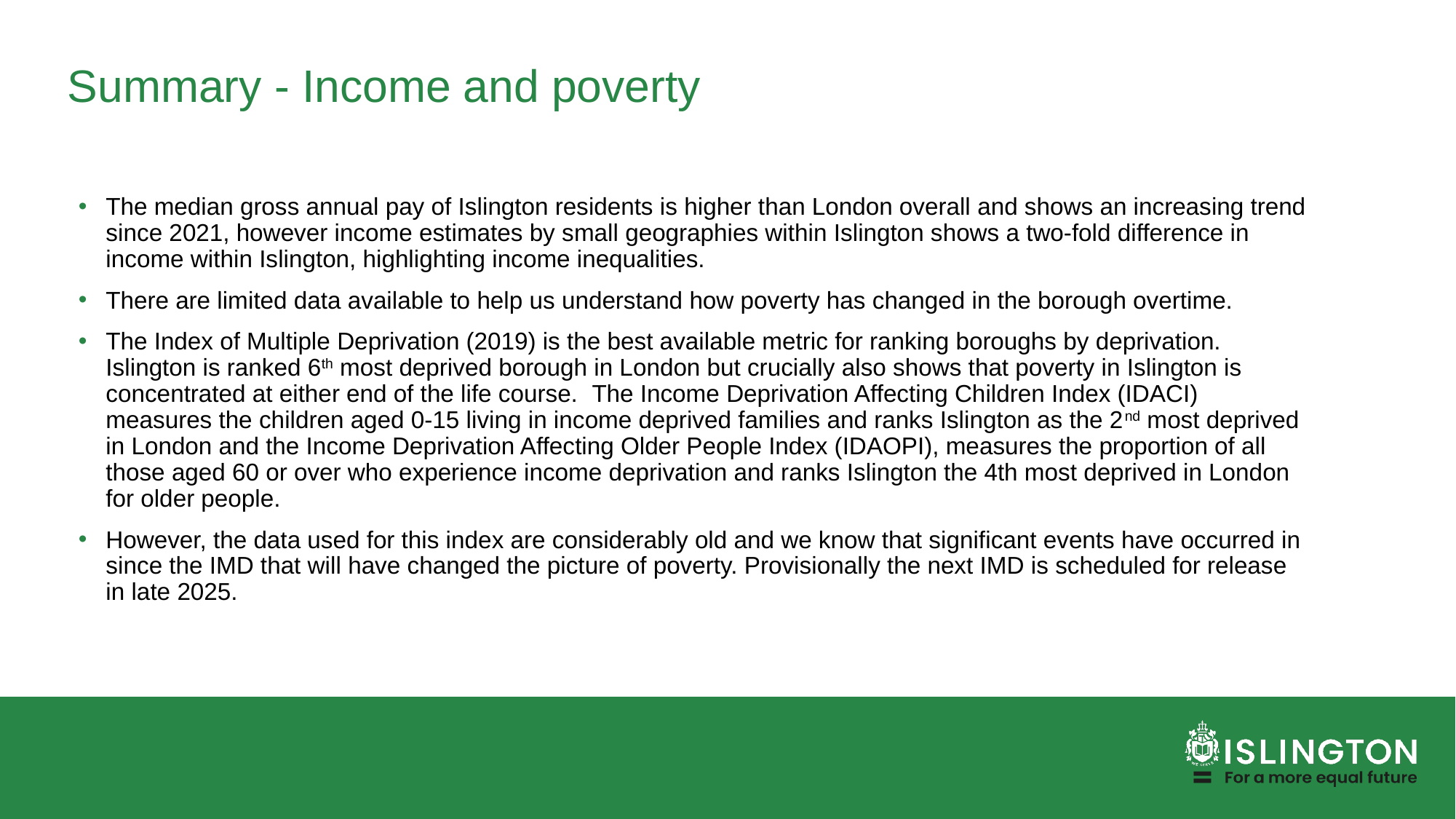

# Summary - Income and poverty
The median gross annual pay of Islington residents is higher than London overall and shows an increasing trend since 2021, however income estimates by small geographies within Islington shows a two-fold difference in income within Islington, highlighting income inequalities.
There are limited data available to help us understand how poverty has changed in the borough overtime.
The Index of Multiple Deprivation (2019) is the best available metric for ranking boroughs by deprivation. Islington is ranked 6th most deprived borough in London but crucially also shows that poverty in Islington is concentrated at either end of the life course.  The Income Deprivation Affecting Children Index (IDACI) measures the children aged 0-15 living in income deprived families and ranks Islington as the 2nd most deprived in London and the Income Deprivation Affecting Older People Index (IDAOPI), measures the proportion of all those aged 60 or over who experience income deprivation and ranks Islington the 4th most deprived in London for older people.
However, the data used for this index are considerably old and we know that significant events have occurred in since the IMD that will have changed the picture of poverty. Provisionally the next IMD is scheduled for release in late 2025.